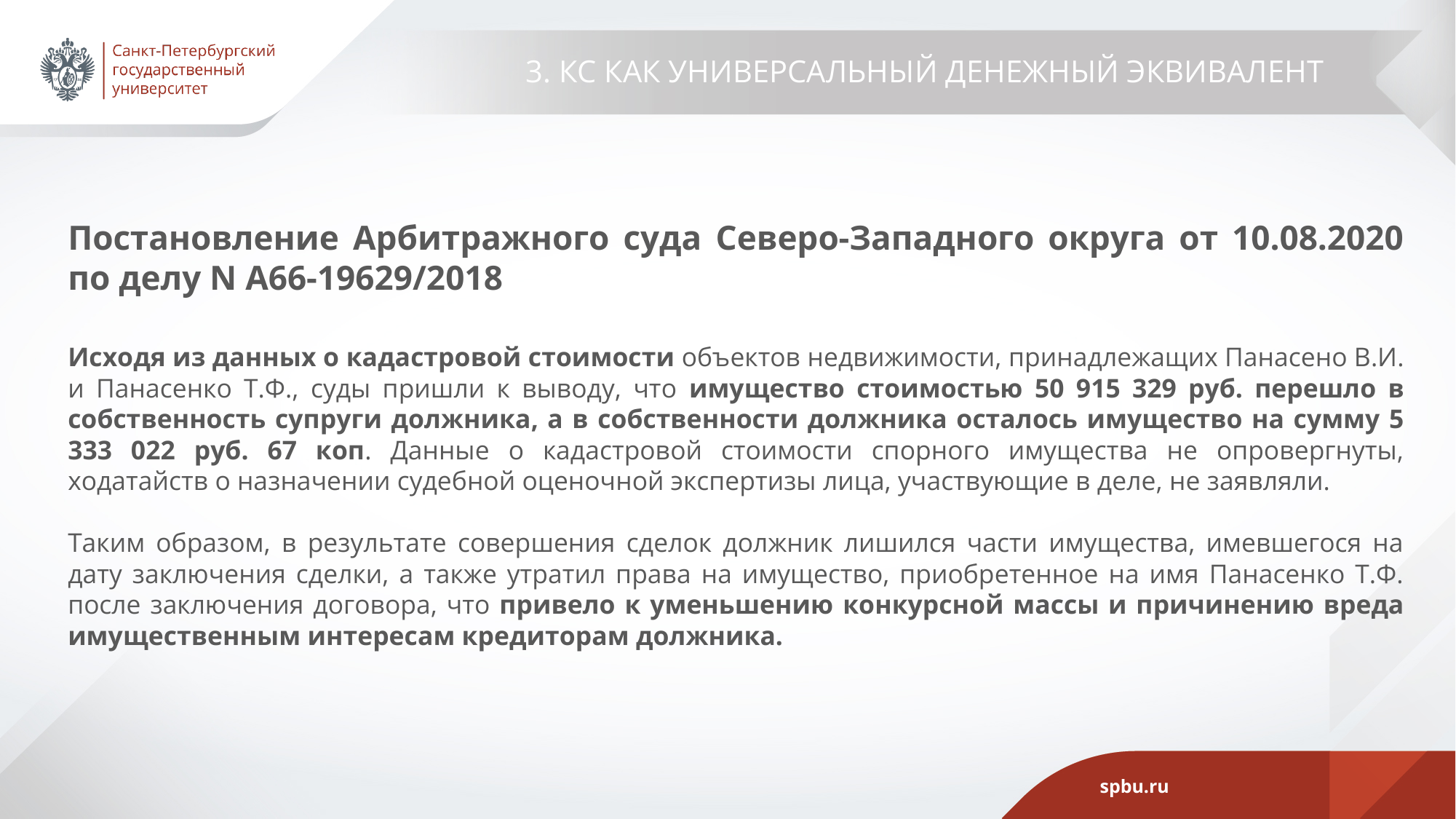

# 3. КС как универсальный денежный эквивалент
Постановление Арбитражного суда Северо-Западного округа от 10.08.2020 по делу N А66-19629/2018

Исходя из данных о кадастровой стоимости объектов недвижимости, принадлежащих Панасено В.И. и Панасенко Т.Ф., суды пришли к выводу, что имущество стоимостью 50 915 329 руб. перешло в собственность супруги должника, а в собственности должника осталось имущество на сумму 5 333 022 руб. 67 коп. Данные о кадастровой стоимости спорного имущества не опровергнуты, ходатайств о назначении судебной оценочной экспертизы лица, участвующие в деле, не заявляли.

Таким образом, в результате совершения сделок должник лишился части имущества, имевшегося на дату заключения сделки, а также утратил права на имущество, приобретенное на имя Панасенко Т.Ф. после заключения договора, что привело к уменьшению конкурсной массы и причинению вреда имущественным интересам кредиторам должника.